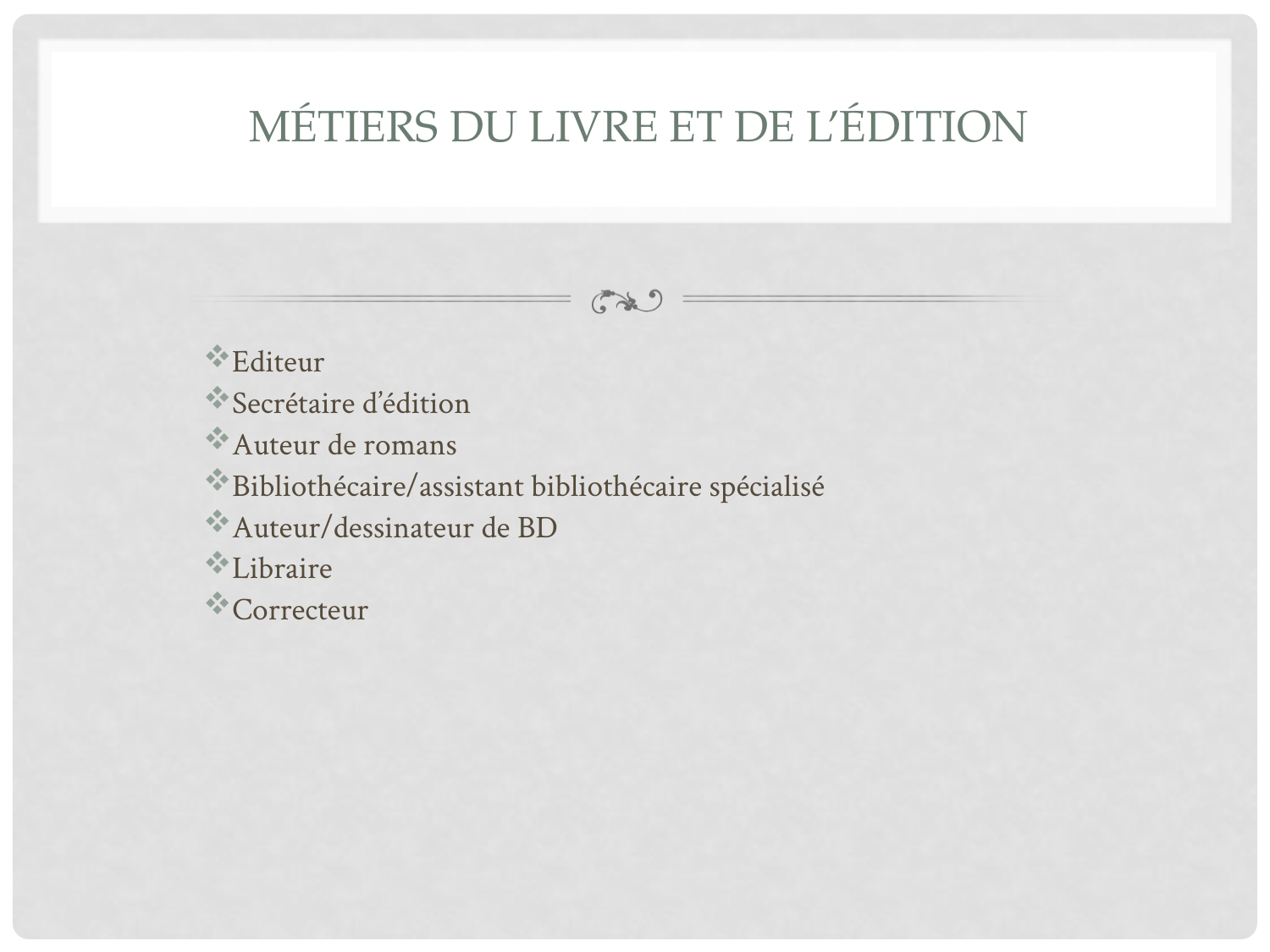

# Métiers du livre et de l’édition
Editeur
Secrétaire d’édition
Auteur de romans
Bibliothécaire/assistant bibliothécaire spécialisé
Auteur/dessinateur de BD
Libraire
Correcteur